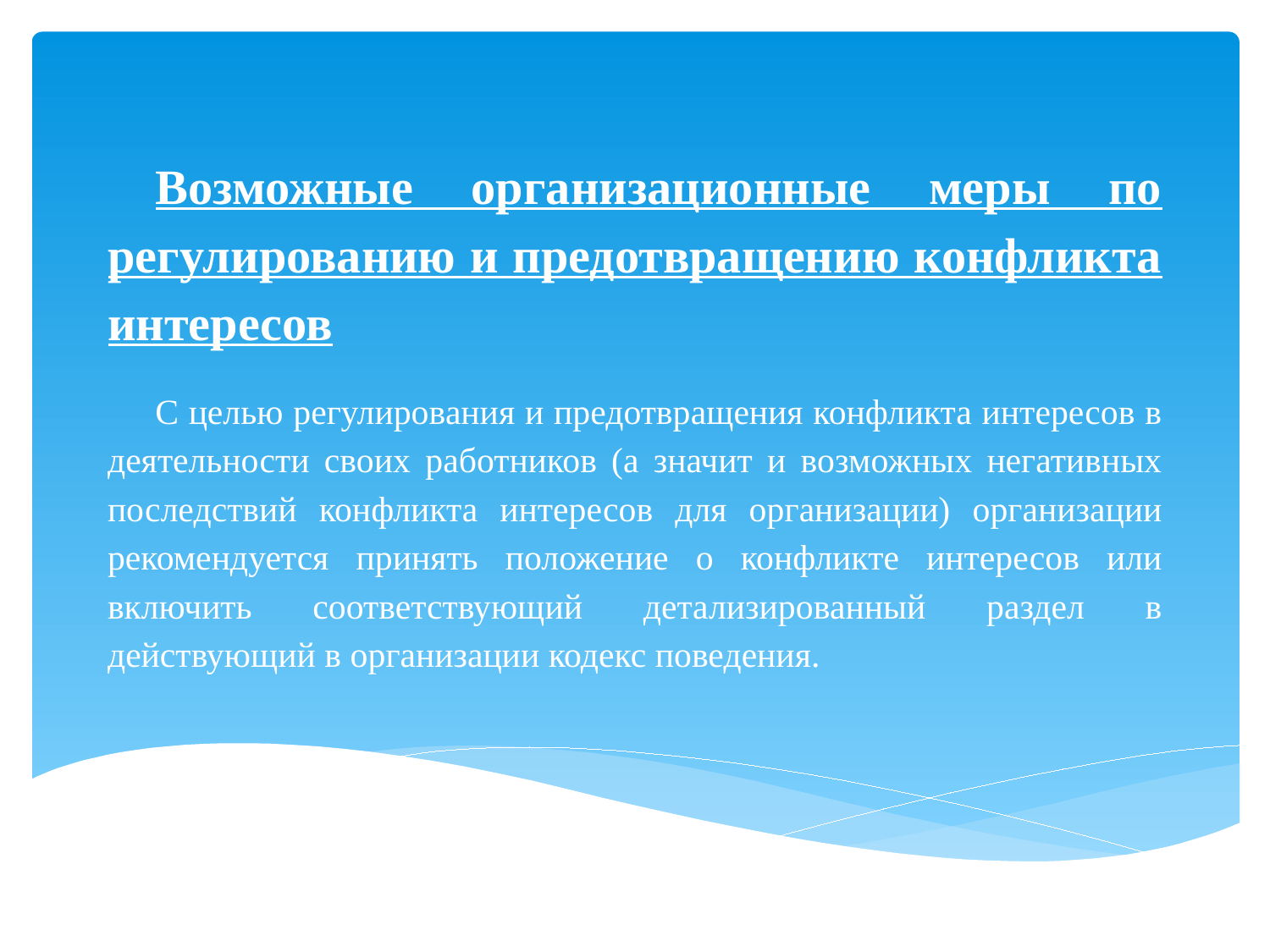

# Возможные организационные меры по регулированию и предотвращению конфликта интересов
С целью регулирования и предотвращения конфликта интересов в деятельности своих работников (а значит и возможных негативных последствий конфликта интересов для организации) организации рекомендуется принять положение о конфликте интересов или включить соответствующий детализированный раздел в действующий в организации кодекс поведения.